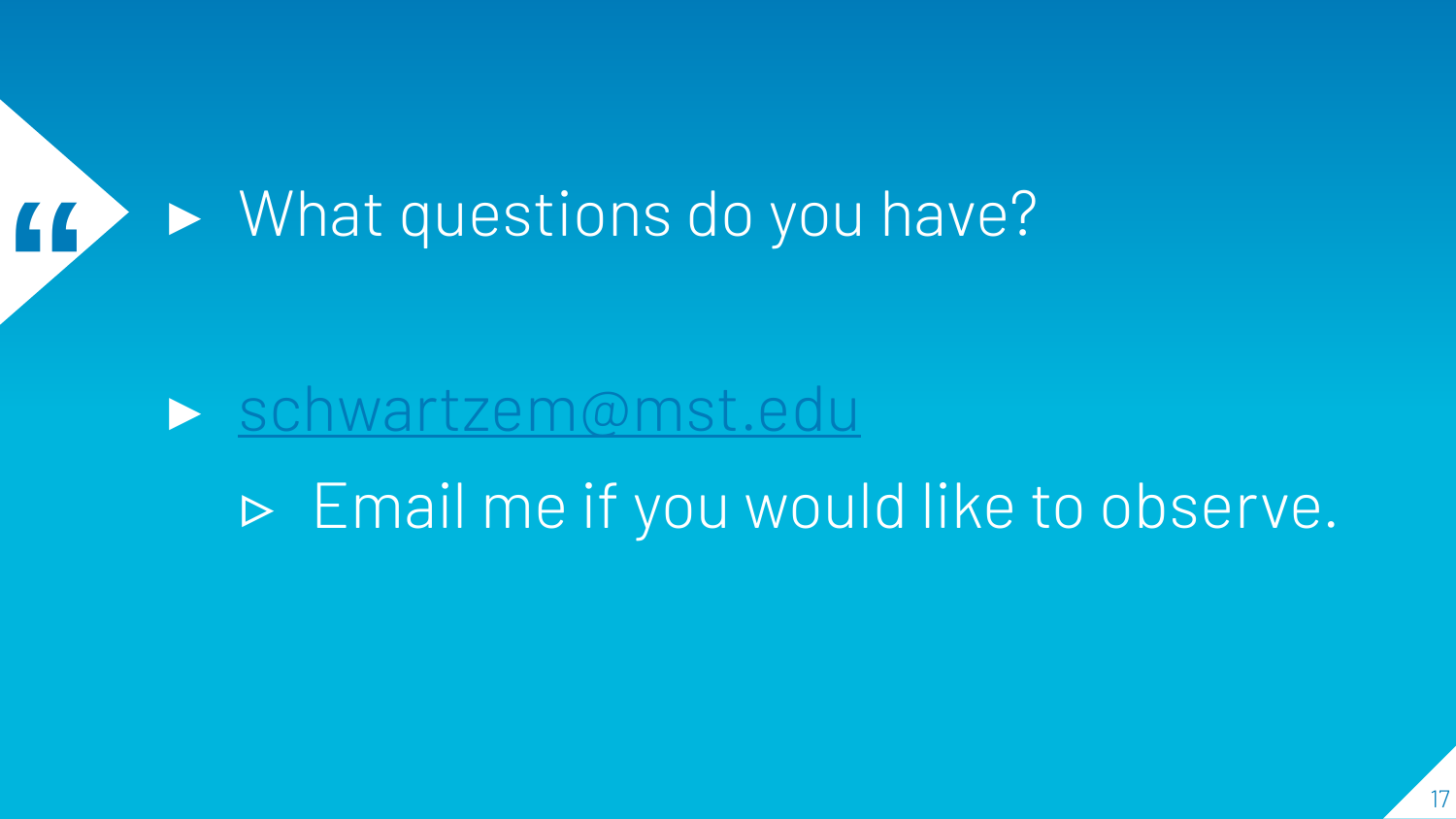

What questions do you have?

schwartzem@mst.edu
Email me if you would like to observe.
17